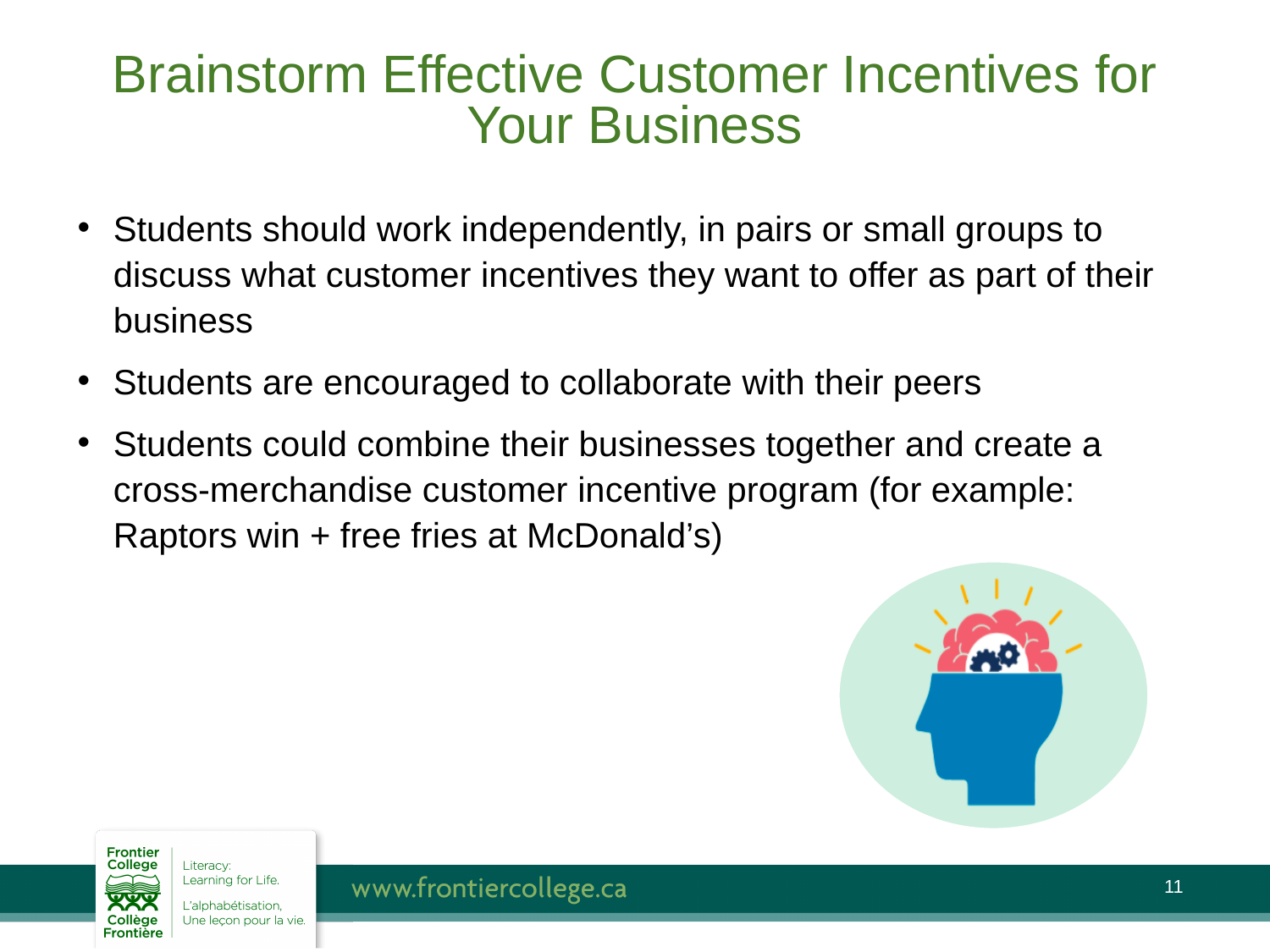

# Brainstorm Effective Customer Incentives for Your Business
Students should work independently, in pairs or small groups to discuss what customer incentives they want to offer as part of their business
Students are encouraged to collaborate with their peers
Students could combine their businesses together and create a cross-merchandise customer incentive program (for example: Raptors win + free fries at McDonald’s)